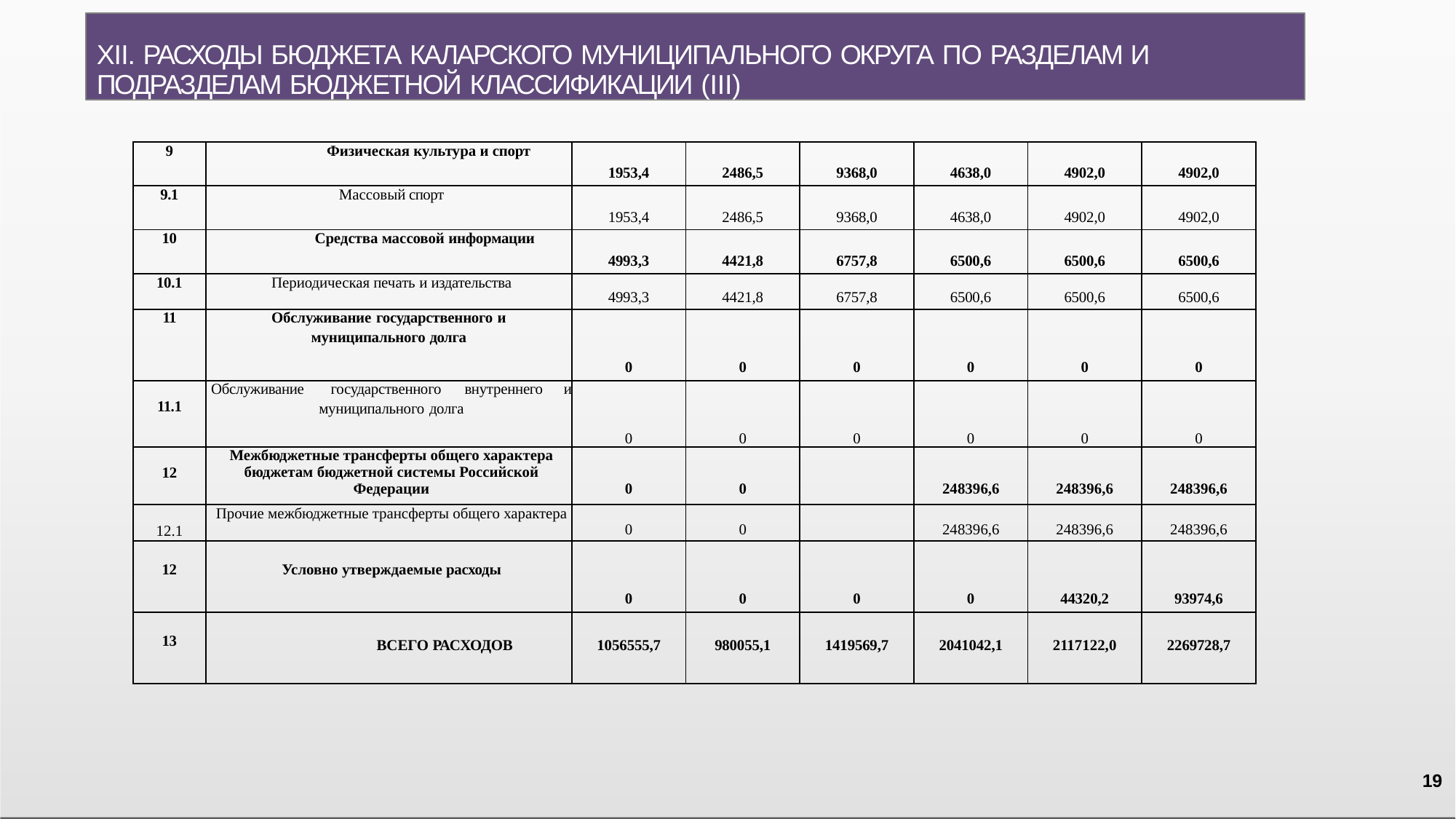

XII. РАСХОДЫ БЮДЖЕТА КАЛАРСКОГО МУНИЦИПАЛЬНОГО ОКРУГА ПО РАЗДЕЛАМ И
ПОДРАЗДЕЛАМ БЮДЖЕТНОЙ КЛАССИФИКАЦИИ (III)
| 9 | Физическая культура и спорт | 1953,4 | 2486,5 | 9368,0 | 4638,0 | 4902,0 | 4902,0 |
| --- | --- | --- | --- | --- | --- | --- | --- |
| 9.1 | Массовый спорт | 1953,4 | 2486,5 | 9368,0 | 4638,0 | 4902,0 | 4902,0 |
| 10 | Средства массовой информации | 4993,3 | 4421,8 | 6757,8 | 6500,6 | 6500,6 | 6500,6 |
| 10.1 | Периодическая печать и издательства | 4993,3 | 4421,8 | 6757,8 | 6500,6 | 6500,6 | 6500,6 |
| 11 | Обслуживание государственного и муниципального долга | 0 | 0 | 0 | 0 | 0 | 0 |
| 11.1 | Обслуживание государственного внутреннего и муниципального долга | 0 | 0 | 0 | 0 | 0 | 0 |
| 12 | Межбюджетные трансферты общего характера бюджетам бюджетной системы Российской Федерации | 0 | 0 |  | 248396,6 | 248396,6 | 248396,6 |
| 12.1 | Прочие межбюджетные трансферты общего характера | 0 | 0 |  | 248396,6 | 248396,6 | 248396,6 |
| 12 | Условно утверждаемые расходы | 0 | 0 | 0 | 0 | 44320,2 | 93974,6 |
| 13 | ВСЕГО РАСХОДОВ | 1056555,7 | 980055,1 | 1419569,7 | 2041042,1 | 2117122,0 | 2269728,7 |
19